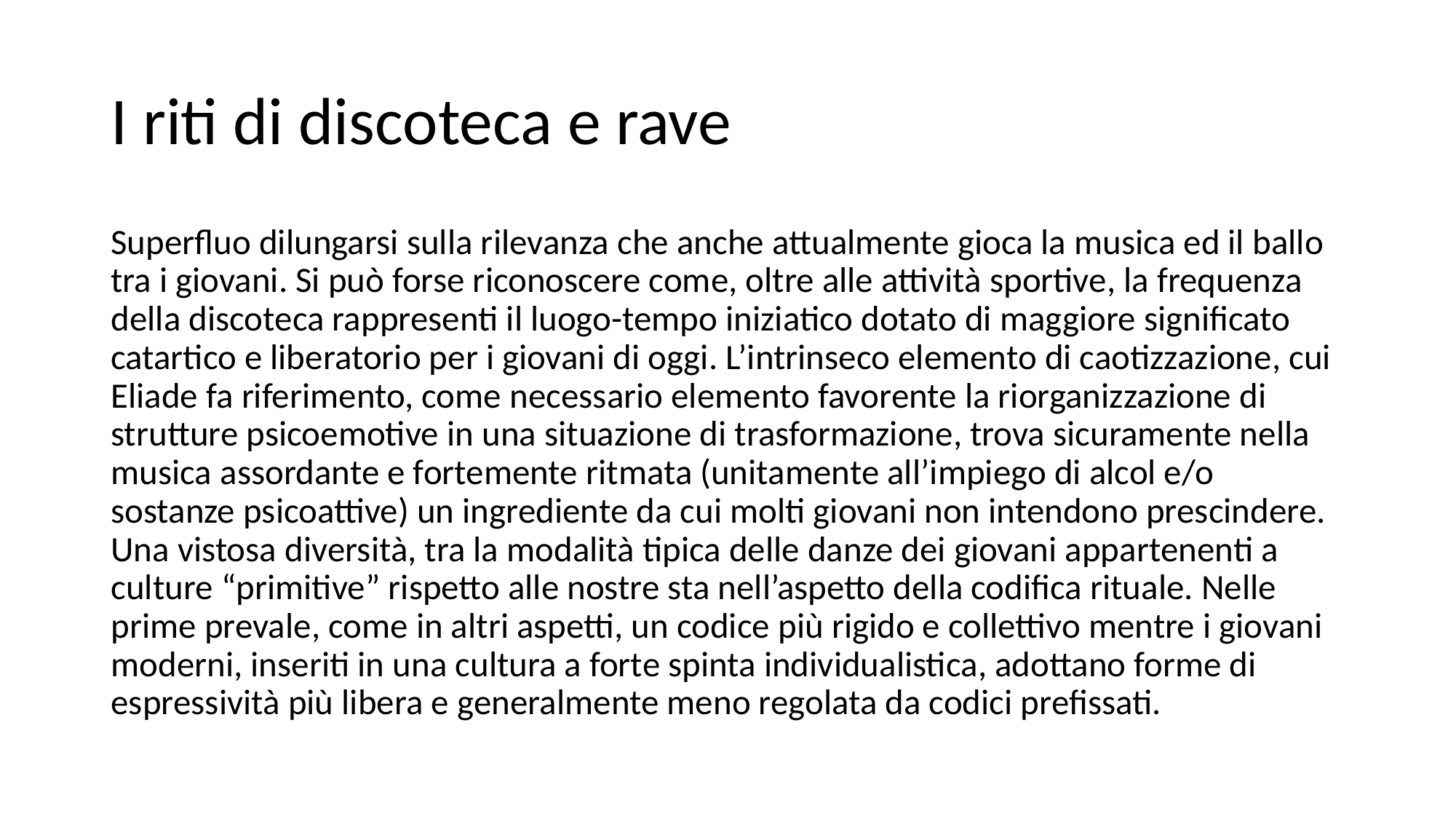

# I riti di discoteca e rave
Superfluo dilungarsi sulla rilevanza che anche attualmente gioca la musica ed il ballo tra i giovani. Si può forse riconoscere come, oltre alle attività sportive, la frequenza della discoteca rappresenti il luogo-tempo iniziatico dotato di maggiore significato catartico e liberatorio per i giovani di oggi. L’intrinseco elemento di caotizzazione, cui Eliade fa riferimento, come necessario elemento favorente la riorganizzazione di strutture psicoemotive in una situazione di trasformazione, trova sicuramente nella musica assordante e fortemente ritmata (unitamente all’impiego di alcol e/o sostanze psicoattive) un ingrediente da cui molti giovani non intendono prescindere. Una vistosa diversità, tra la modalità tipica delle danze dei giovani appartenenti a culture “primitive” rispetto alle nostre sta nell’aspetto della codifica rituale. Nelle prime prevale, come in altri aspetti, un codice più rigido e collettivo mentre i giovani moderni, inseriti in una cultura a forte spinta individualistica, adottano forme di espressività più libera e generalmente meno regolata da codici prefissati.